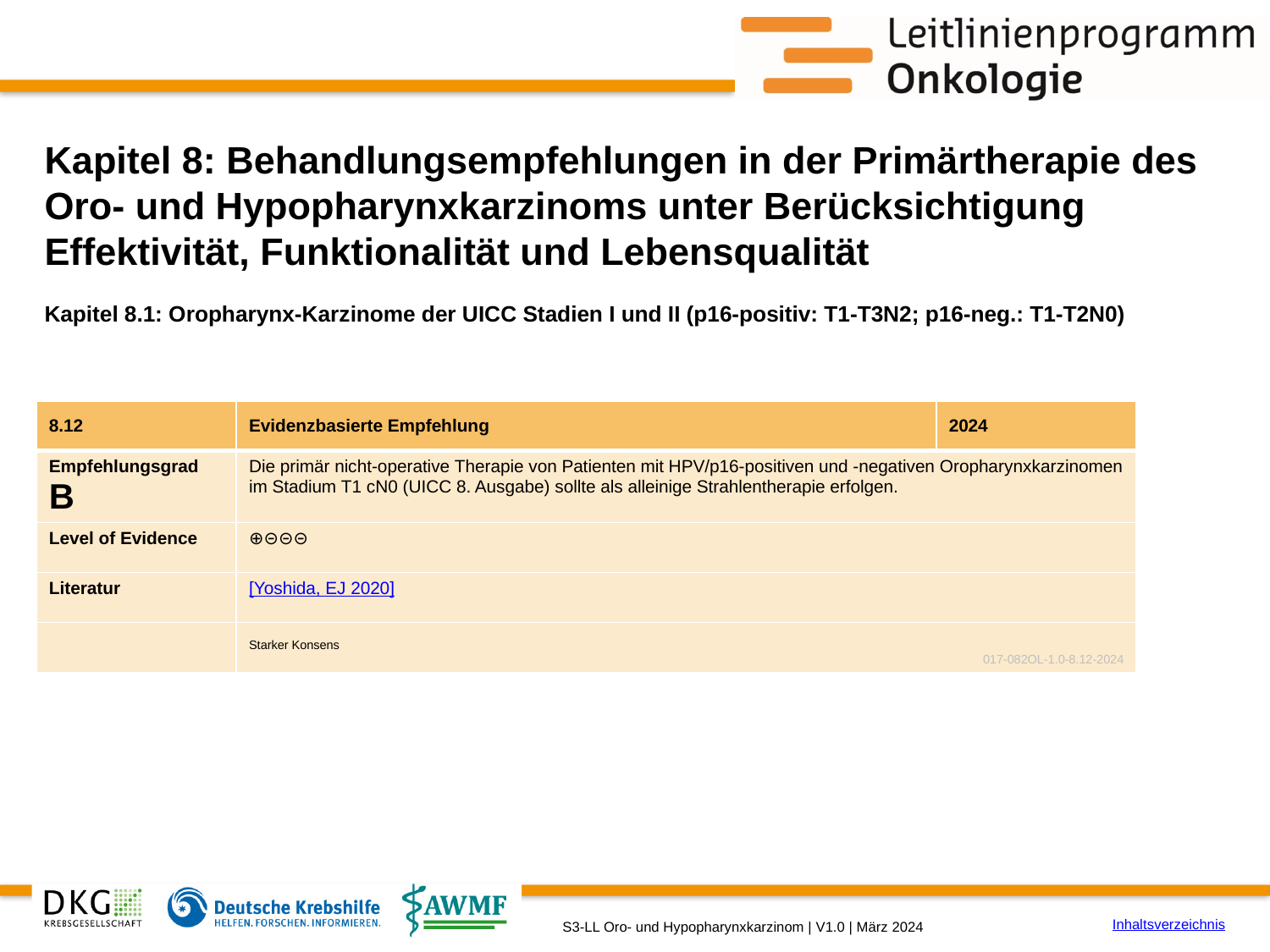

# Kapitel 8: Behandlungsempfehlungen in der Primärtherapie des Oro- und Hypopharynxkarzinoms unter Berücksichtigung Effektivität, Funktionalität und Lebensqualität
Kapitel 8.1: Oropharynx-Karzinome der UICC Stadien I und II (p16-positiv: T1-T3N2; p16-neg.: T1-T2N0)
| 8.12 | Evidenzbasierte Empfehlung | 2024 |
| --- | --- | --- |
| Empfehlungsgrad B | Die primär nicht-operative Therapie von Patienten mit HPV/p16-positiven und -negativen Oropharynxkarzinomen im Stadium T1 cN0 (UICC 8. Ausgabe) sollte als alleinige Strahlentherapie erfolgen. |  |
| Level of Evidence | ⊕⊝⊝⊝ |  |
| Literatur | [Yoshida, EJ 2020] |  |
|  | Starker Konsens 017-082OL-1.0-8.12-2024 |  |
Inhaltsverzeichnis
S3-LL Oro- und Hypopharynxkarzinom | V1.0 | März 2024